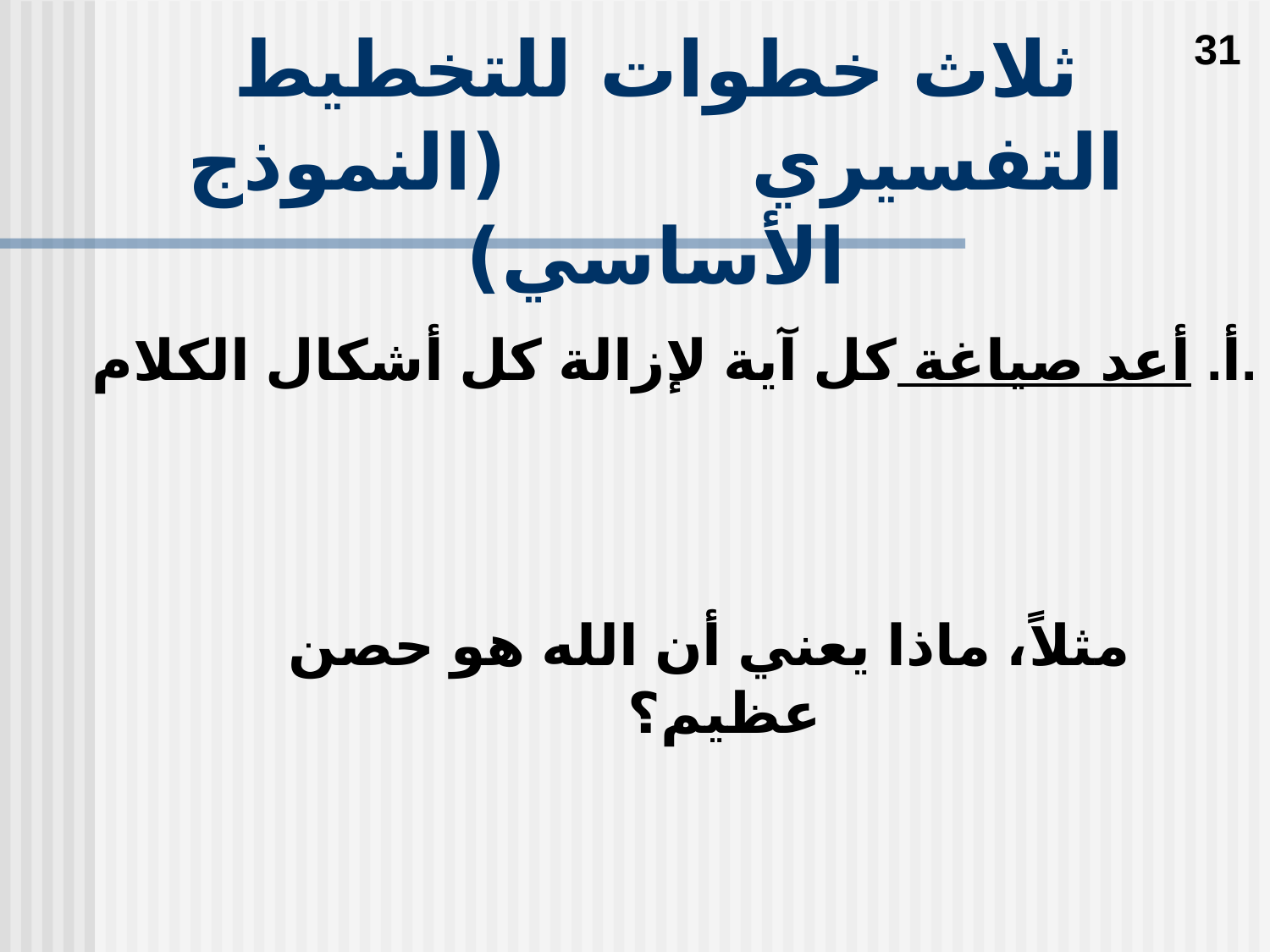

ثلاث خطوات للتخطيط التفسيري         (النموذج الأساسي)
31
أ. أعد صياغة كل آية لإزالة كل أشكال الكلام.
مثلاً، ماذا يعني أن الله هو حصن عظيم؟